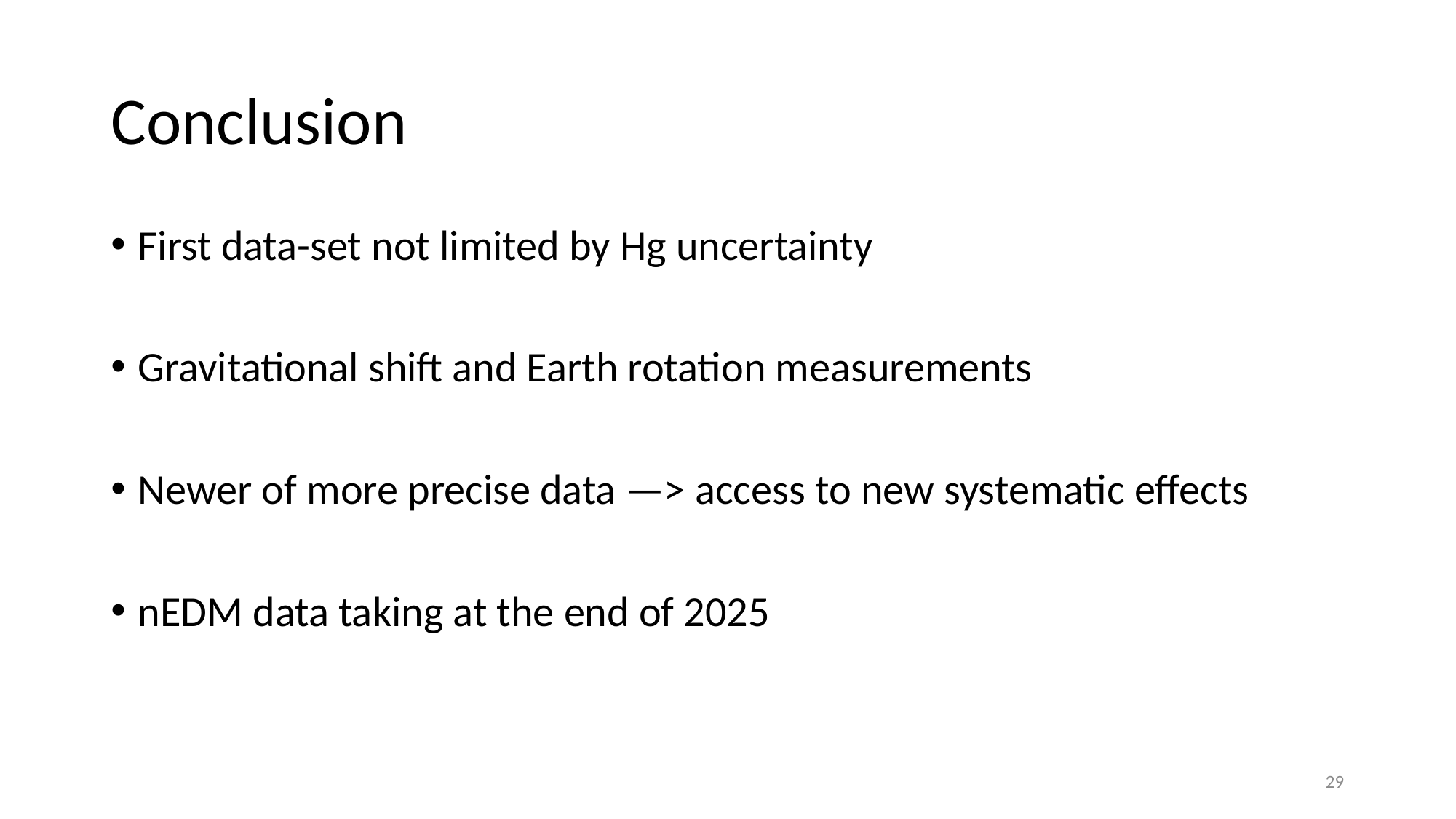

# Conclusion
First data-set not limited by Hg uncertainty

Gravitational shift and Earth rotation measurements

Newer of more precise data —> access to new systematic effects

nEDM data taking at the end of 2025
29